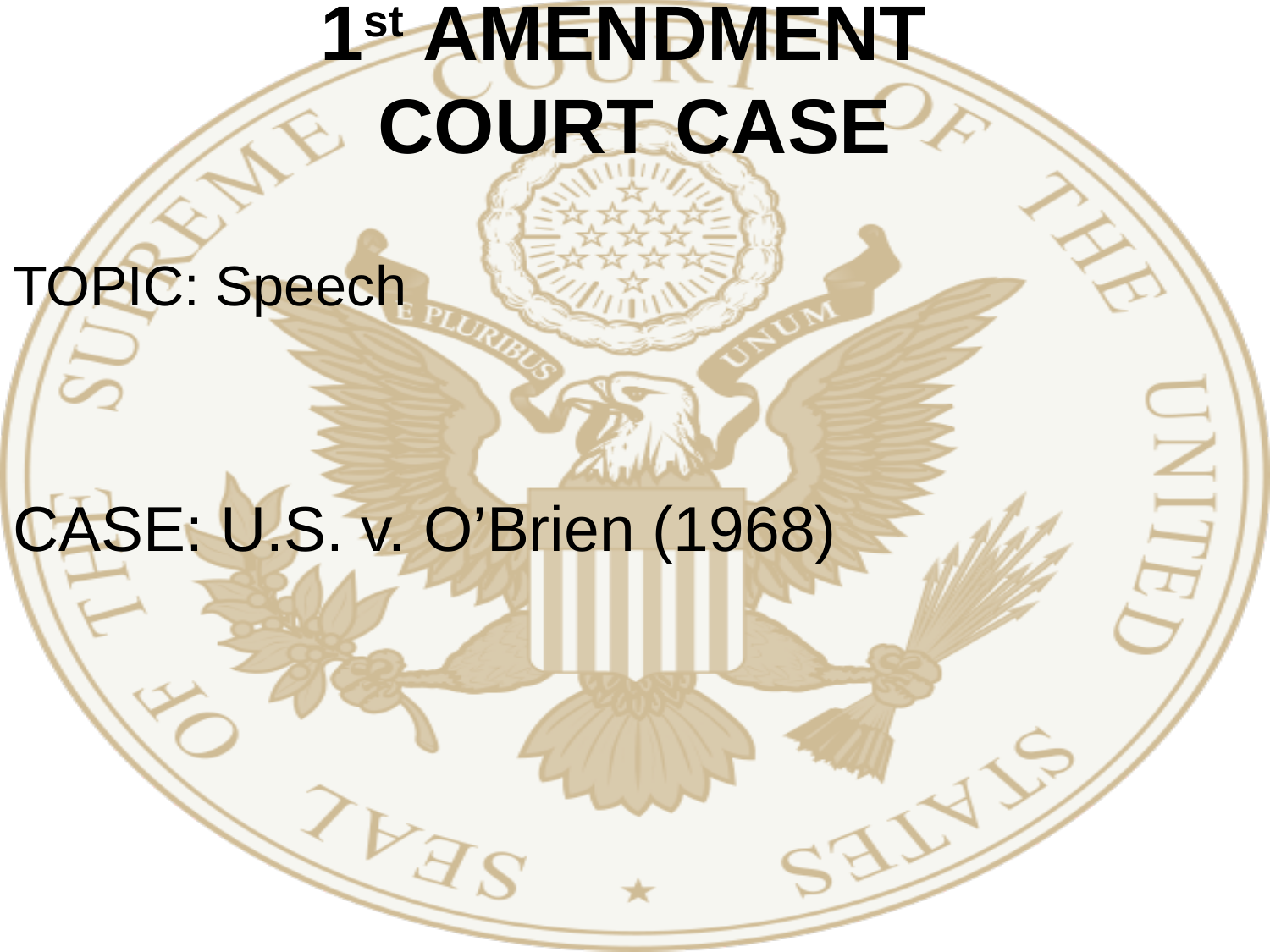

# 1st AMENDMENT COURT CASE
TOPIC: Speech

CASE: U.S. v. O’Brien (1968)